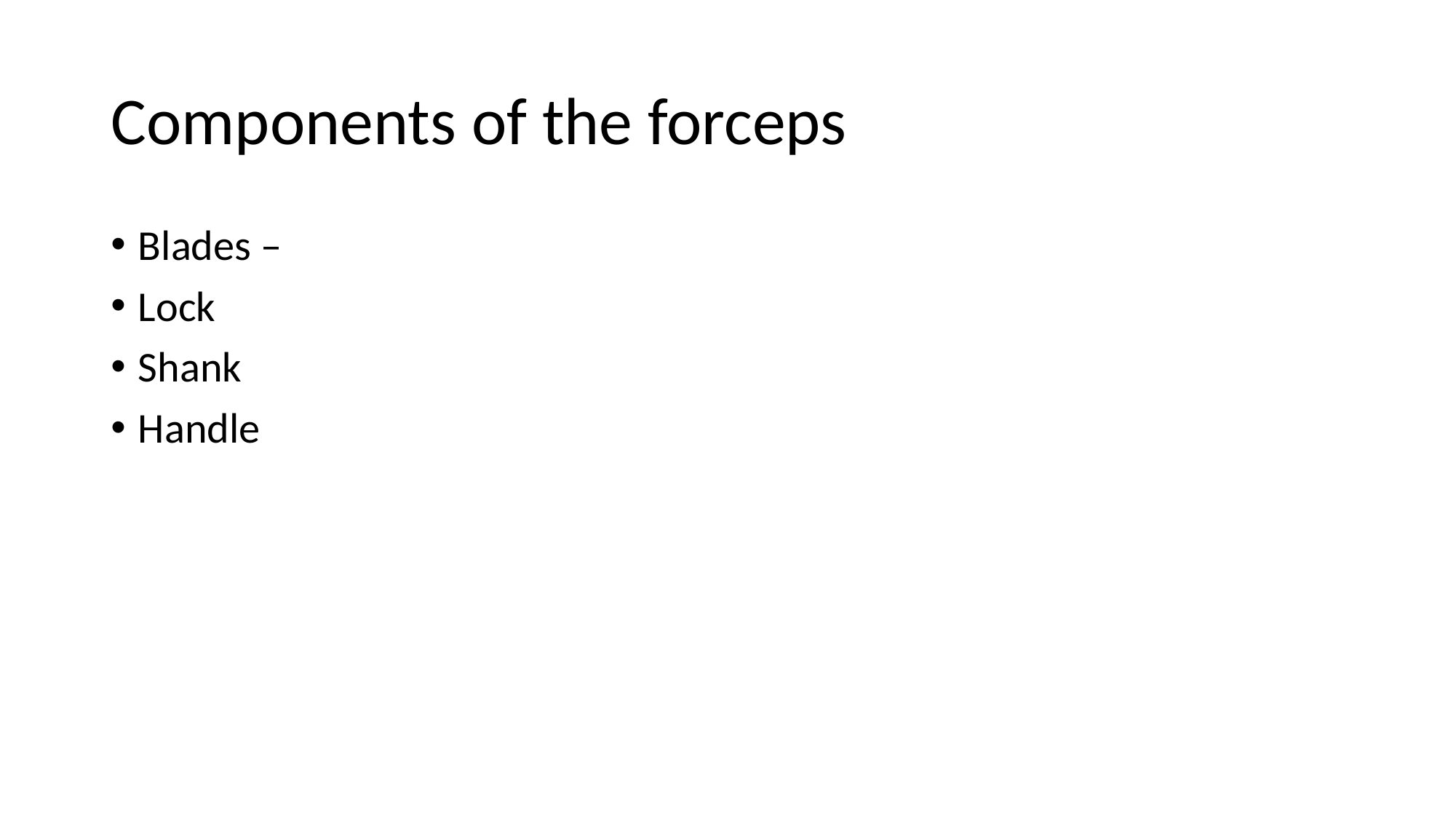

# Components of the forceps
Blades –
Lock
Shank
Handle